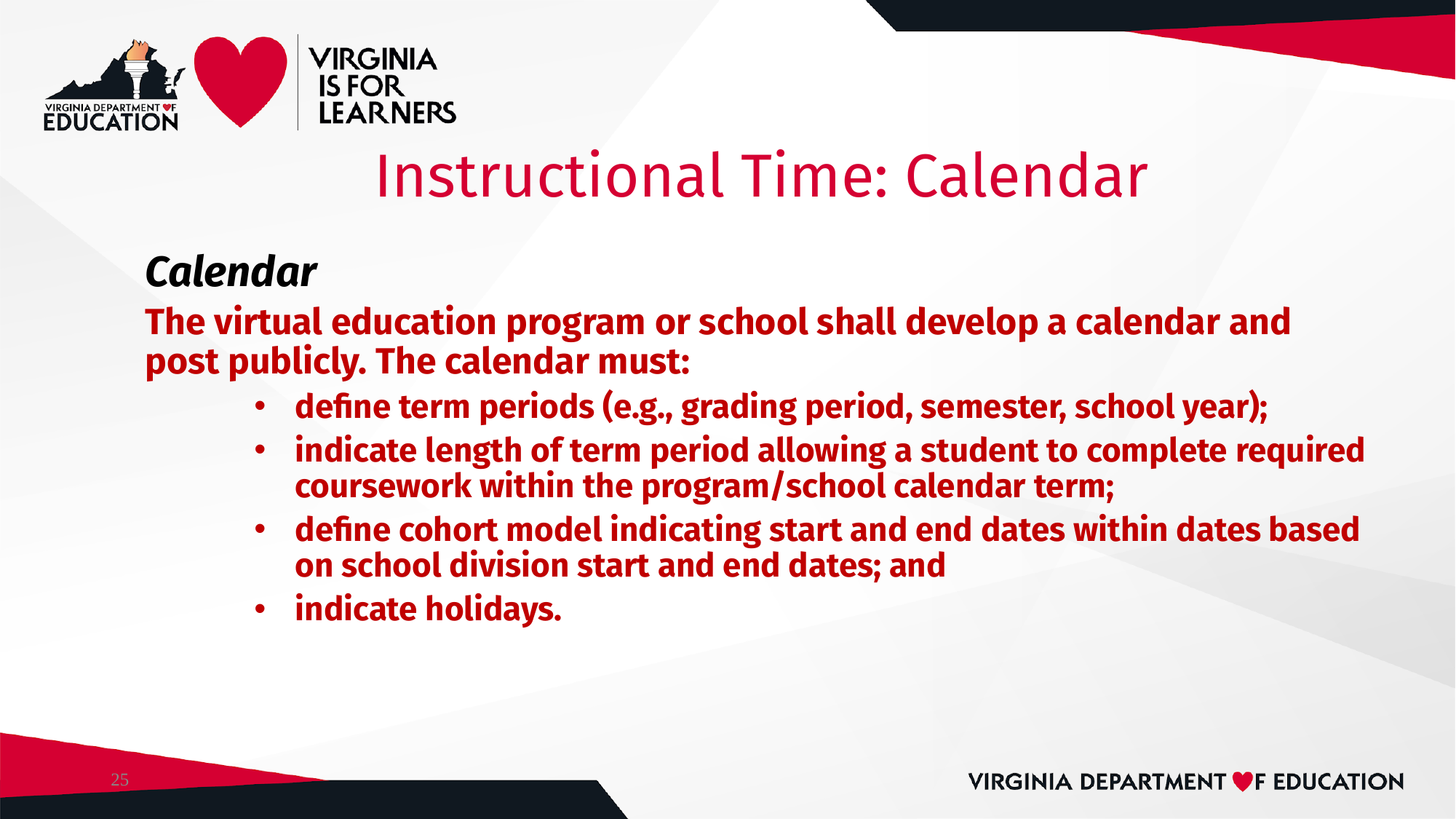

# Instructional Time: Calendar
Calendar
The virtual education program or school shall develop a calendar and post publicly. The calendar must:
define term periods (e.g., grading period, semester, school year);
indicate length of term period allowing a student to complete required coursework within the program/school calendar term;
define cohort model indicating start and end dates within dates based on school division start and end dates; and
indicate holidays.
25